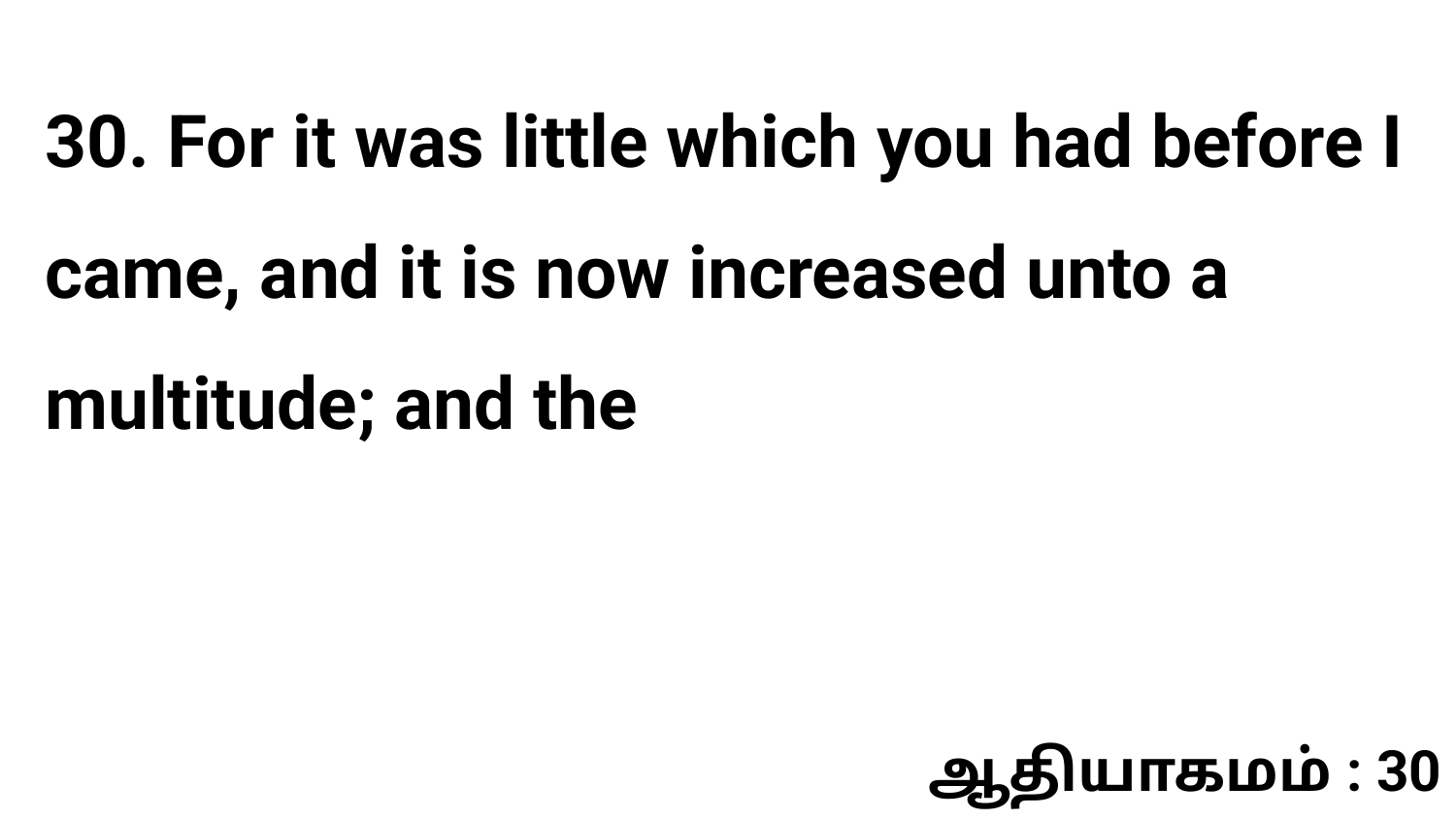

30. For it was little which you had before I came, and it is now increased unto a multitude; and the
ஆதியாகமம் : 30